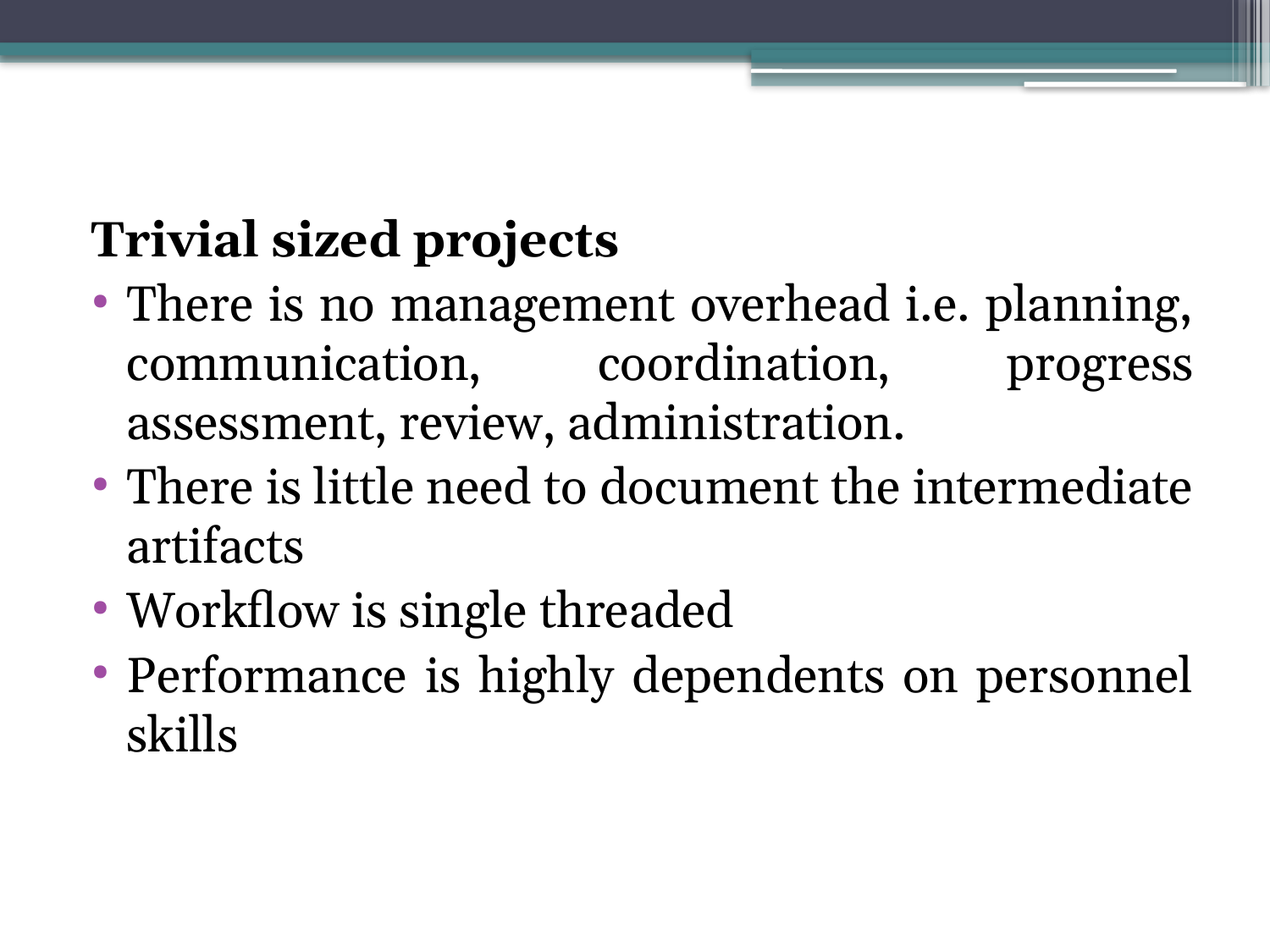

Trivial sized projects
There is no management overhead i.e. planning, communication, coordination, progress assessment, review, administration.
There is little need to document the intermediate artifacts
Workflow is single threaded
Performance is highly dependents on personnel skills